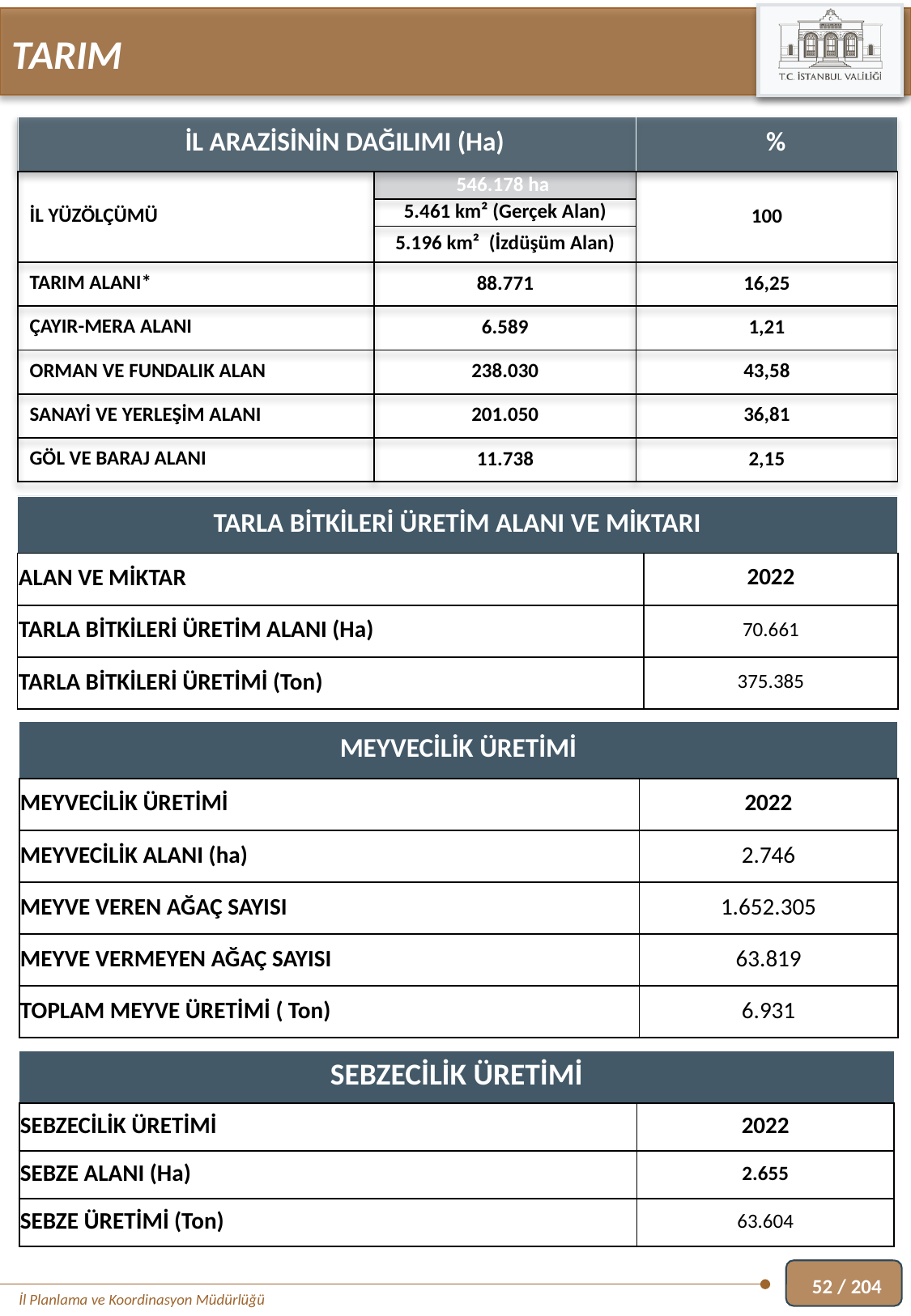

TARIM
| İL ARAZİSİNİN DAĞILIMI (Ha) |  | % |
| --- | --- | --- |
| İL YÜZÖLÇÜMÜ | 546.178 ha | 100 |
|  | 5.461 km² (Gerçek Alan) |  |
|  | 5.196 km² (İzdüşüm Alan) |  |
| TARIM ALANI\* | 88.771 | 16,25 |
| ÇAYIR-MERA ALANI | 6.589 | 1,21 |
| ORMAN VE FUNDALIK ALAN | 238.030 | 43,58 |
| SANAYİ VE YERLEŞİM ALANI | 201.050 | 36,81 |
| GÖL VE BARAJ ALANI | 11.738 | 2,15 |
| TARLA BİTKİLERİ ÜRETİM ALANI VE MİKTARI |  |
| --- | --- |
| ALAN VE MİKTAR | 2022 |
| TARLA BİTKİLERİ ÜRETİM ALANI (Ha) | 70.661 |
| TARLA BİTKİLERİ ÜRETİMİ (Ton) | 375.385 |
| MEYVECİLİK ÜRETİMİ |  |
| --- | --- |
| MEYVECİLİK ÜRETİMİ | 2022 |
| MEYVECİLİK ALANI (ha) | 2.746 |
| MEYVE VEREN AĞAÇ SAYISI | 1.652.305 |
| MEYVE VERMEYEN AĞAÇ SAYISI | 63.819 |
| TOPLAM MEYVE ÜRETİMİ ( Ton) | 6.931 |
| SEBZECİLİK ÜRETİMİ |  |
| --- | --- |
| SEBZECİLİK ÜRETİMİ | 2022 |
| SEBZE ALANI (Ha) | 2.655 |
| SEBZE ÜRETİMİ (Ton) | 63.604 |
* Tarım alanı; ekimi yapılan, yapılmayan ve tarım alanı vasfında olup kullanılmayan alanlar toplamıdır.
52 / 204